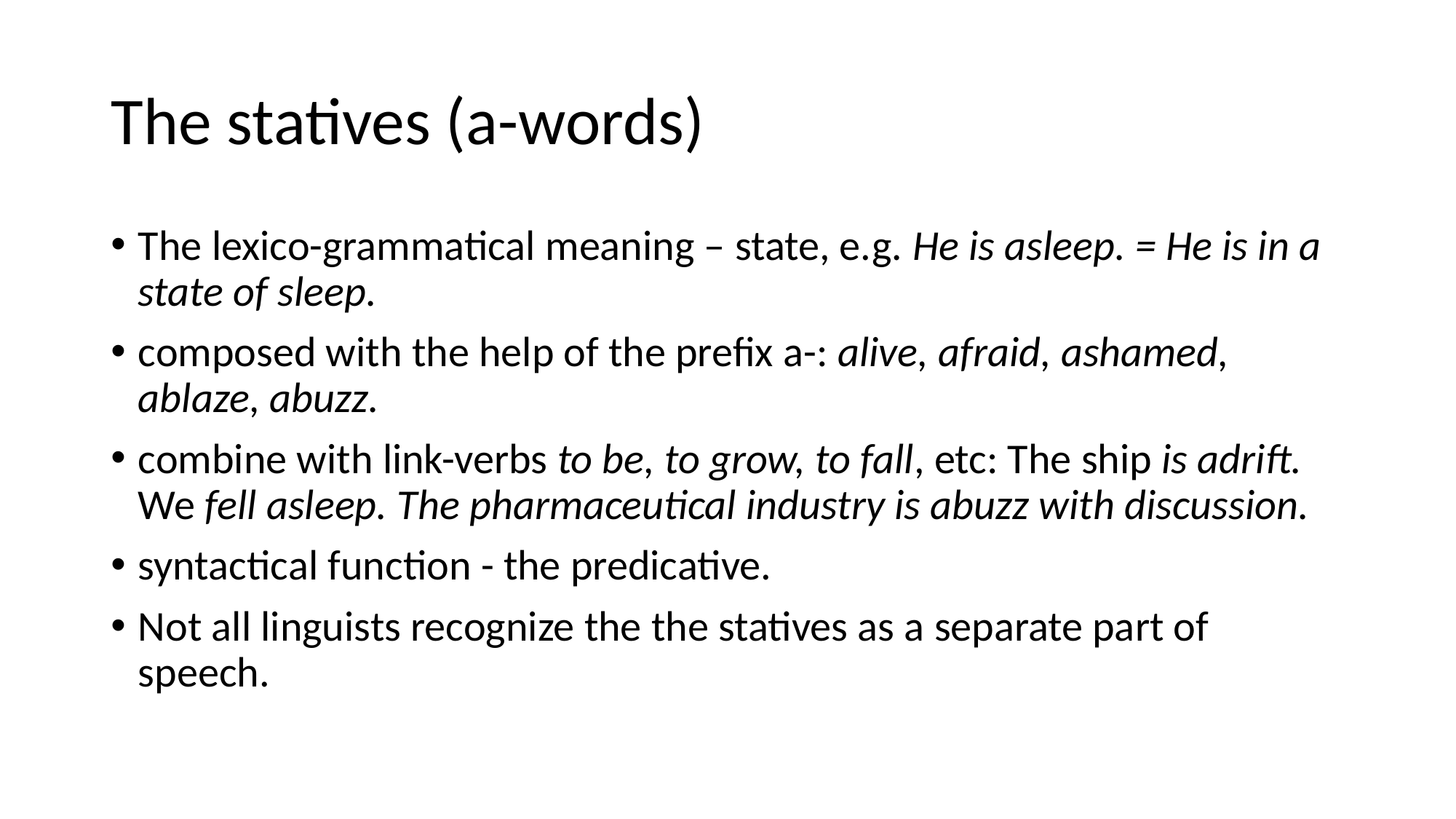

# The statives (a-words)
The lexico-grammatical meaning – state, e.g. He is asleep. = He is in a state of sleep.
composed with the help of the prefix a-: alive, afraid, ashamed, ablaze, abuzz.
combine with link-verbs to be, to grow, to fall, etc: The ship is adrift. We fell asleep. The pharmaceutical industry is abuzz with discussion.
syntactical function - the predicative.
Not all linguists recognize the the statives as a separate part of speech.